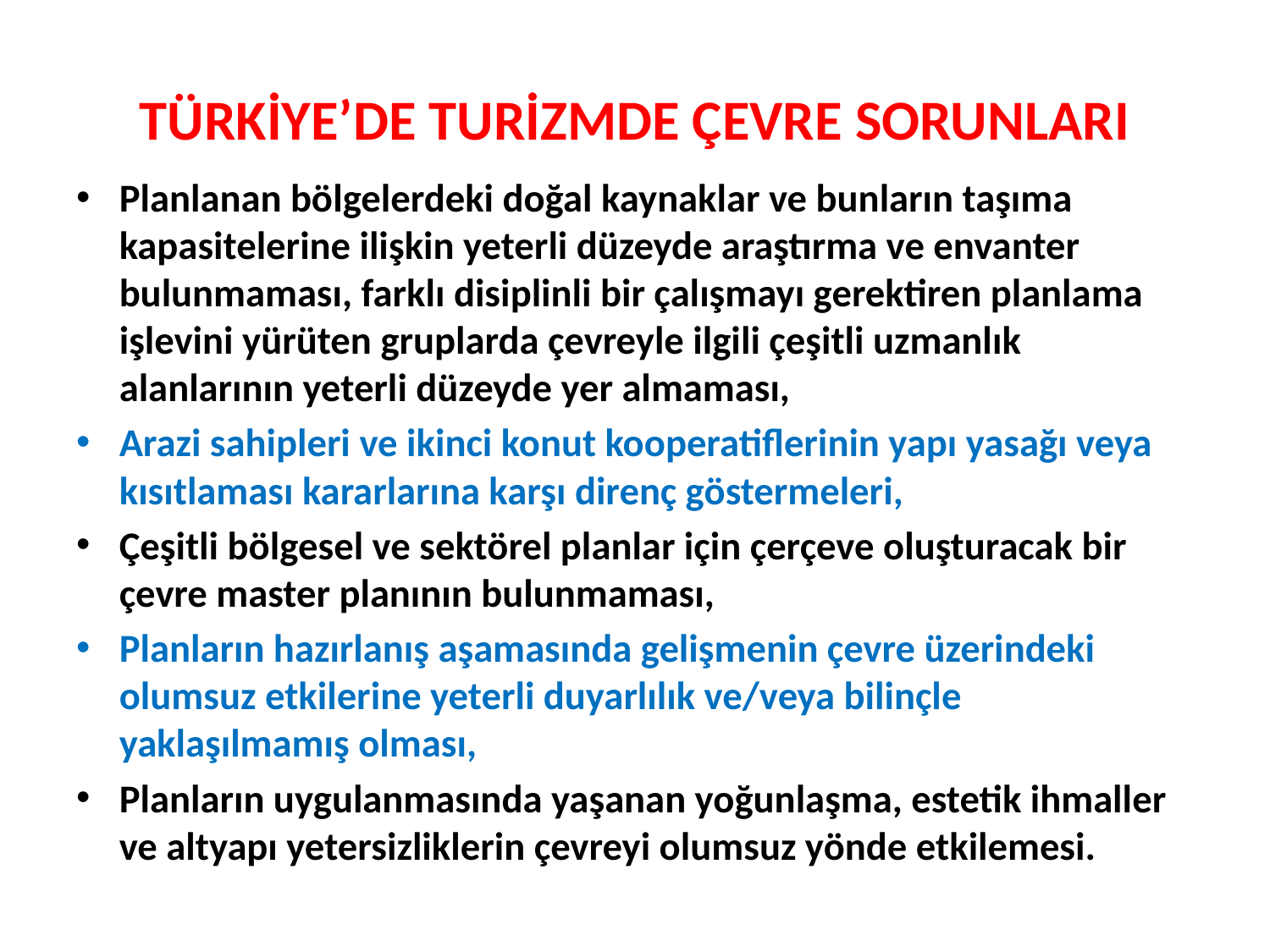

# TÜRKİYE’DE TURİZMDE ÇEVRE SORUNLARI
Planlanan bölgelerdeki doğal kaynaklar ve bunların taşıma kapasitelerine ilişkin yeterli düzeyde araştırma ve envanter bulunmaması, farklı disiplinli bir çalışmayı gerektiren planlama işlevini yürüten gruplarda çevreyle ilgili çeşitli uzmanlık alanlarının yeterli düzeyde yer almaması,
Arazi sahipleri ve ikinci konut kooperatiflerinin yapı yasağı veya kısıtlaması kararlarına karşı direnç göstermeleri,
Çeşitli bölgesel ve sektörel planlar için çerçeve oluşturacak bir çevre master planının bulunmaması,
Planların hazırlanış aşamasında gelişmenin çevre üzerindeki olumsuz etkilerine yeterli duyarlılık ve/veya bilinçle yaklaşılmamış olması,
Planların uygulanmasında yaşanan yoğunlaşma, estetik ihmaller ve altyapı yetersizliklerin çevreyi olumsuz yönde etkilemesi.